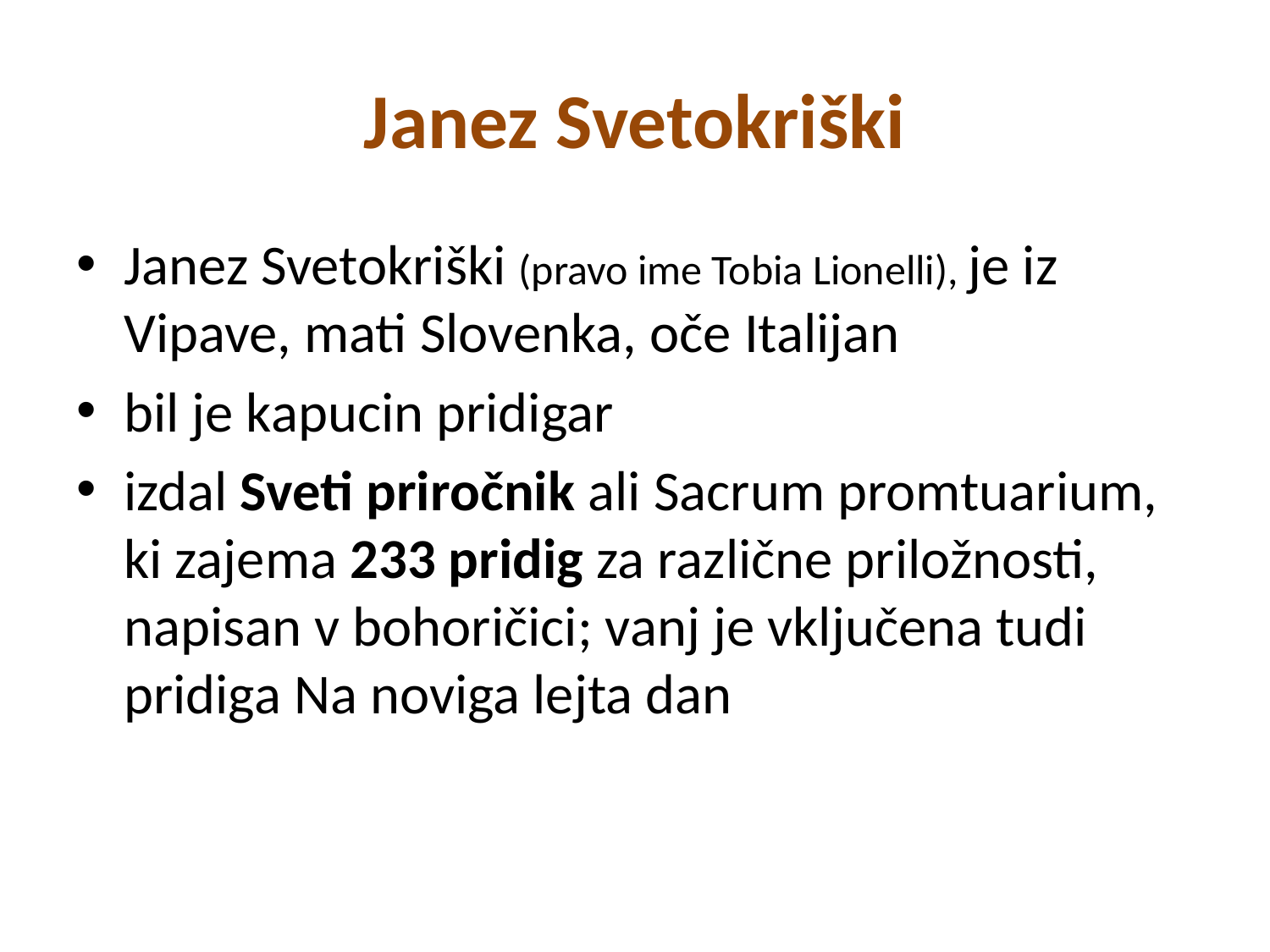

# Janez Svetokriški
Janez Svetokriški (pravo ime Tobia Lionelli), je iz Vipave, mati Slovenka, oče Italijan
bil je kapucin pridigar
izdal Sveti priročnik ali Sacrum promtuarium, ki zajema 233 pridig za različne priložnosti, napisan v bohoričici; vanj je vključena tudi pridiga Na noviga lejta dan